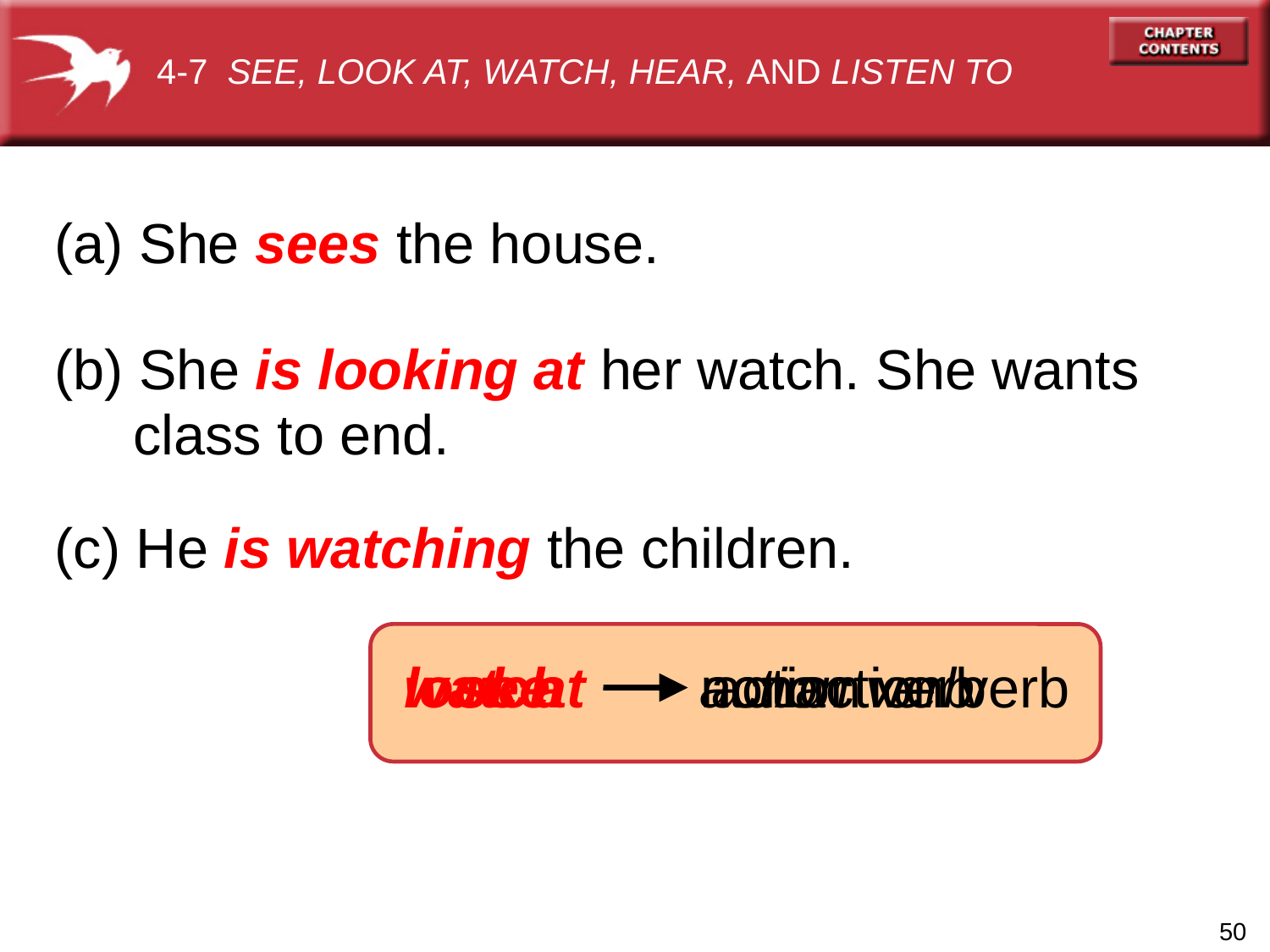

4-7  SEE, LOOK AT, WATCH, HEAR, AND LISTEN TO
(a) She sees the house.

(b) She is looking at her watch. She wants
     class to end.
(c) He is watching the children.

look at
watch
see
action verb
nonaction verb
action verb

50